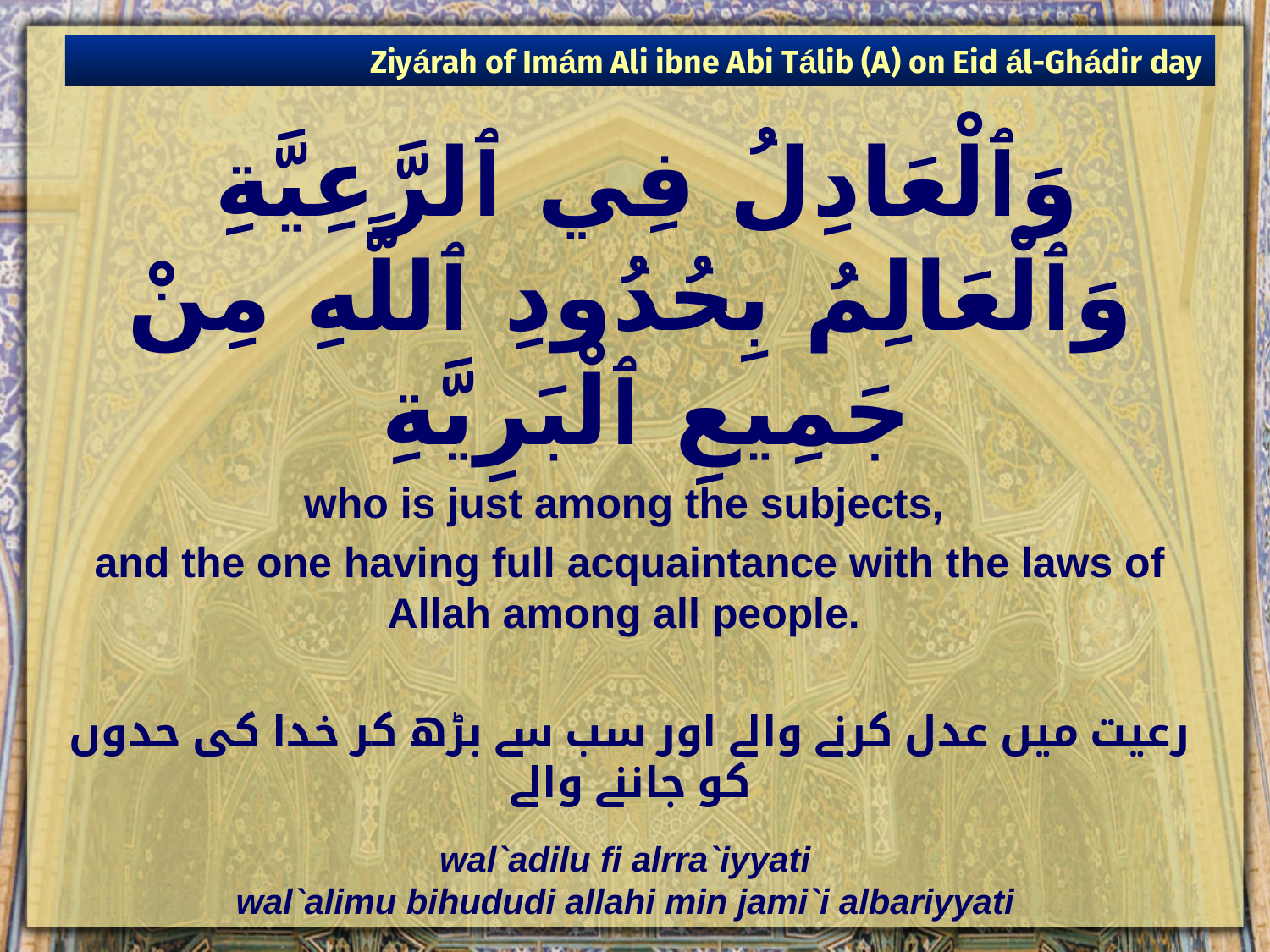

Ziyárah of Imám Ali ibne Abi Tálib (A) on Eid ál-Ghádir day
# وَٱلْعَادِلُ فِي ٱلرَّعِيَّةِ وَٱلْعَالِمُ بِحُدُودِ ٱللَّهِ مِنْ جَمِيعِ ٱلْبَرِيَّةِ
who is just among the subjects,
and the one having full acquaintance with the laws of Allah among all people.

رعیت میں عدل کرنے والے اور سب سے بڑھ کر خدا کی حدوں کو جاننے والے
wal`adilu fi alrra`iyyati
wal`alimu bihududi allahi min jami`i albariyyati